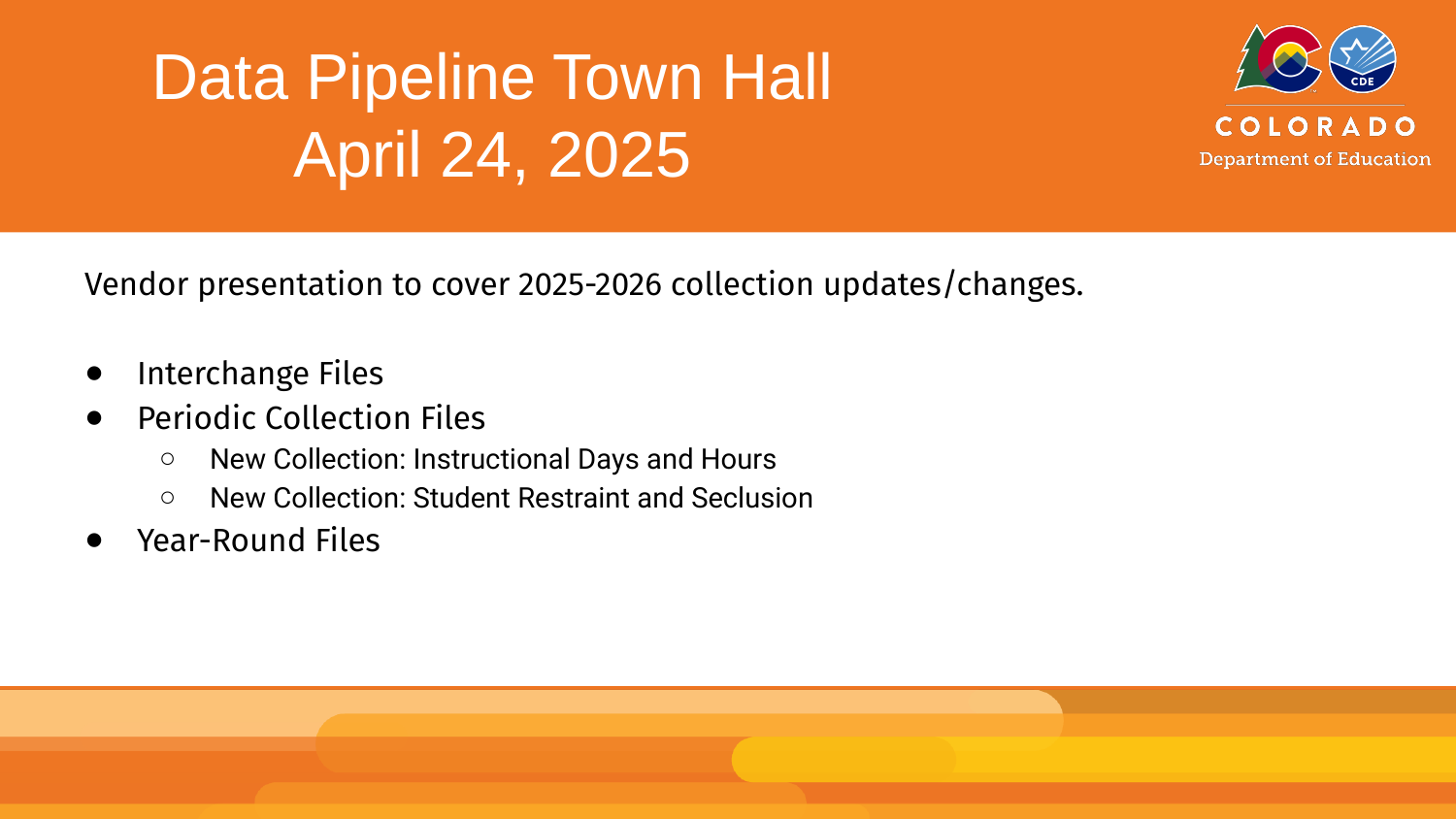

# Data Pipeline Town Hall April 24, 2025
Vendor presentation to cover 2025-2026 collection updates/changes.

Interchange Files
Periodic Collection Files
New Collection: Instructional Days and Hours
New Collection: Student Restraint and Seclusion
Year-Round Files